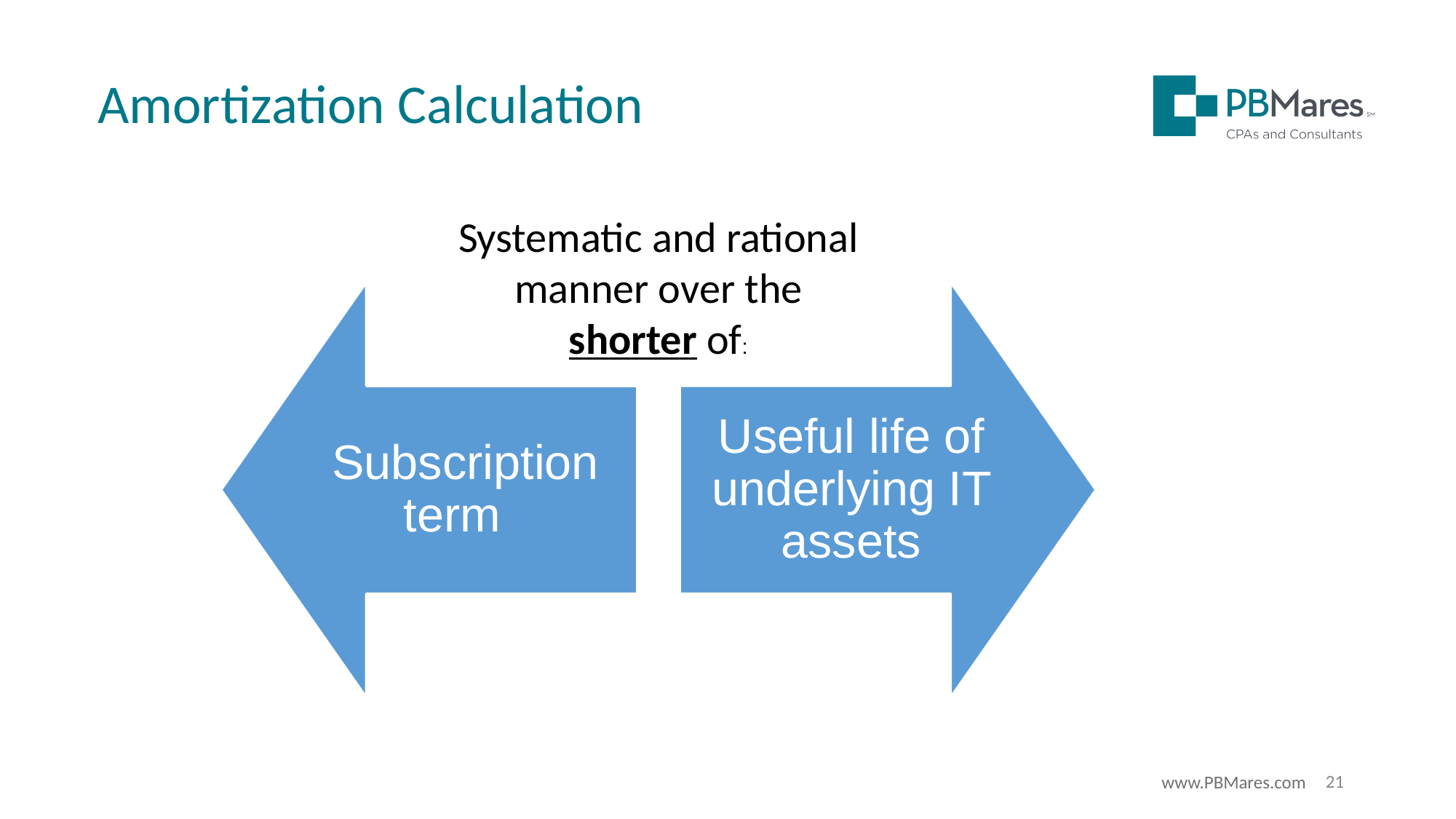

Amortization Calculation

Systematic and rational manner over the shorter of:
Subscription term
Useful life of underlying IT assets
21
www.PBMares.com